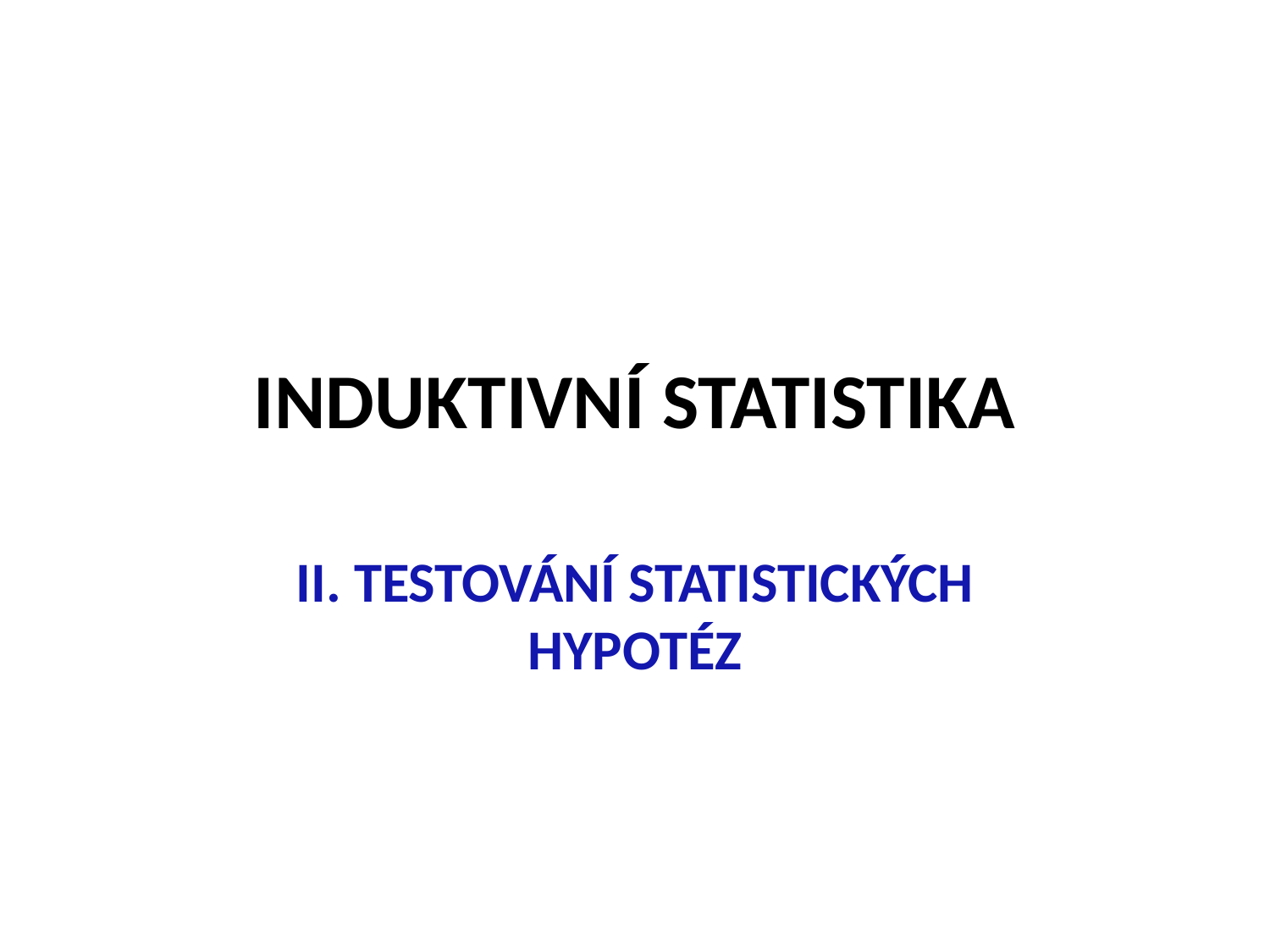

# INDUKTIVNÍ STATISTIKA
II. TESTOVÁNÍ STATISTICKÝCH HYPOTÉZ